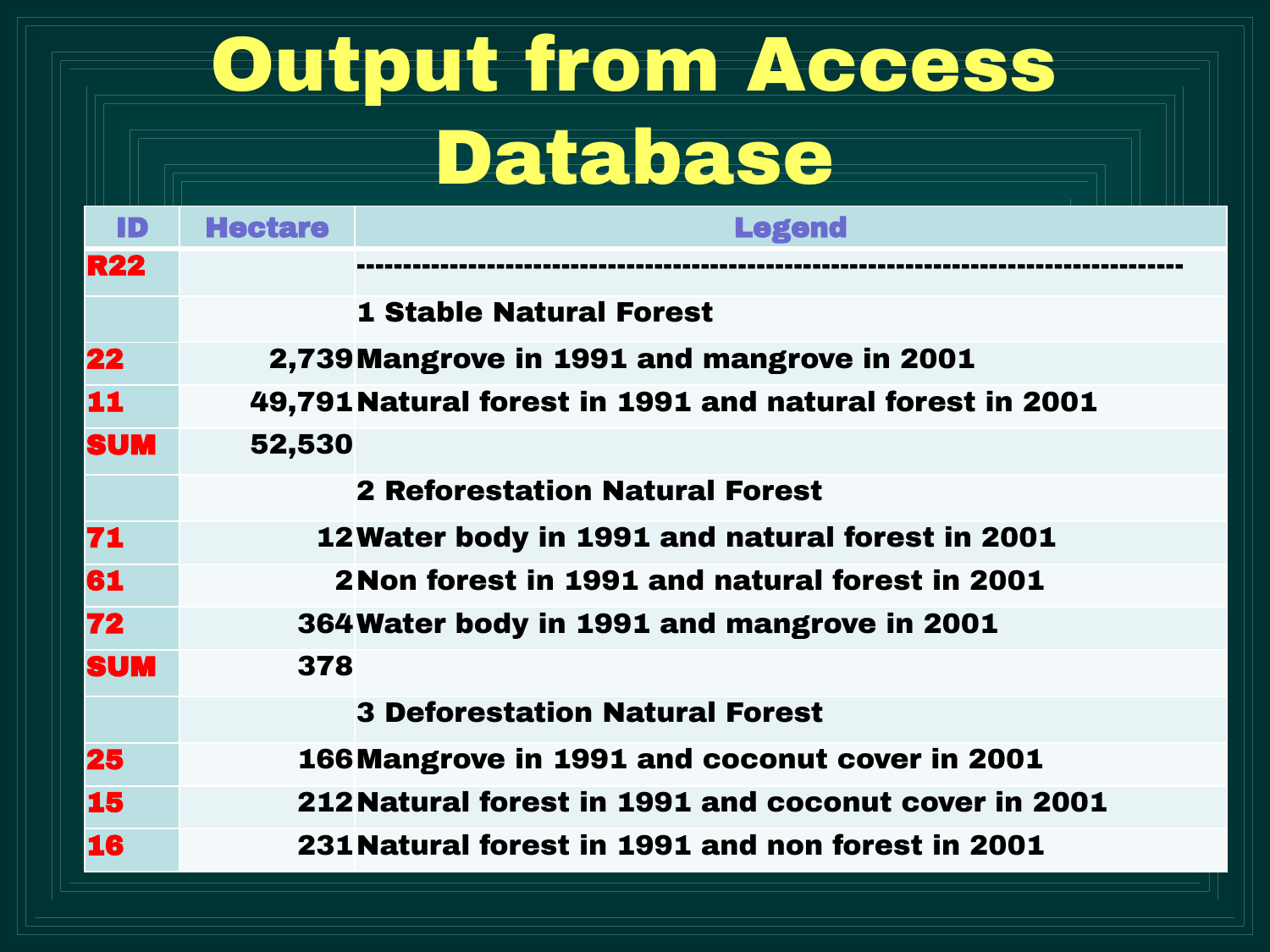

# Output from Access Database
| ID | Hectare | Legend |
| --- | --- | --- |
| R22 |  | ----------------------------------------------------------------------------------------- |
|  |  | 1 Stable Natural Forest |
| 22 | 2,739 | Mangrove in 1991 and mangrove in 2001 |
| 11 | 49,791 | Natural forest in 1991 and natural forest in 2001 |
| SUM | 52,530 |  |
|  |  | 2 Reforestation Natural Forest |
| 71 | 12 | Water body in 1991 and natural forest in 2001 |
| 61 | 2 | Non forest in 1991 and natural forest in 2001 |
| 72 | 364 | Water body in 1991 and mangrove in 2001 |
| SUM | 378 |  |
|  |  | 3 Deforestation Natural Forest |
| 25 | 166 | Mangrove in 1991 and coconut cover in 2001 |
| 15 | 212 | Natural forest in 1991 and coconut cover in 2001 |
| 16 | 231 | Natural forest in 1991 and non forest in 2001 |